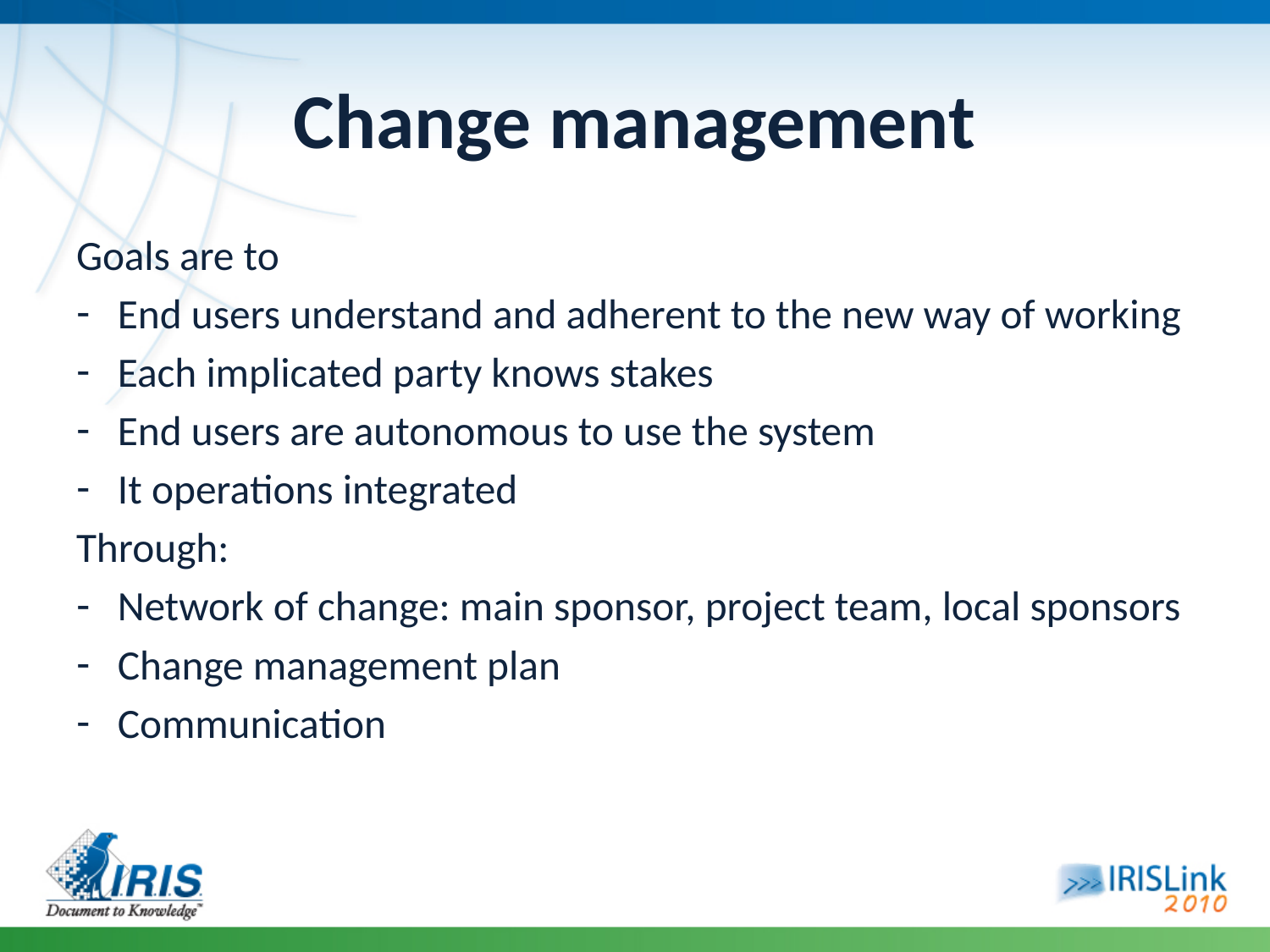

# Change management
Goals are to
End users understand and adherent to the new way of working
Each implicated party knows stakes
End users are autonomous to use the system
It operations integrated
Through:
Network of change: main sponsor, project team, local sponsors
Change management plan
Communication